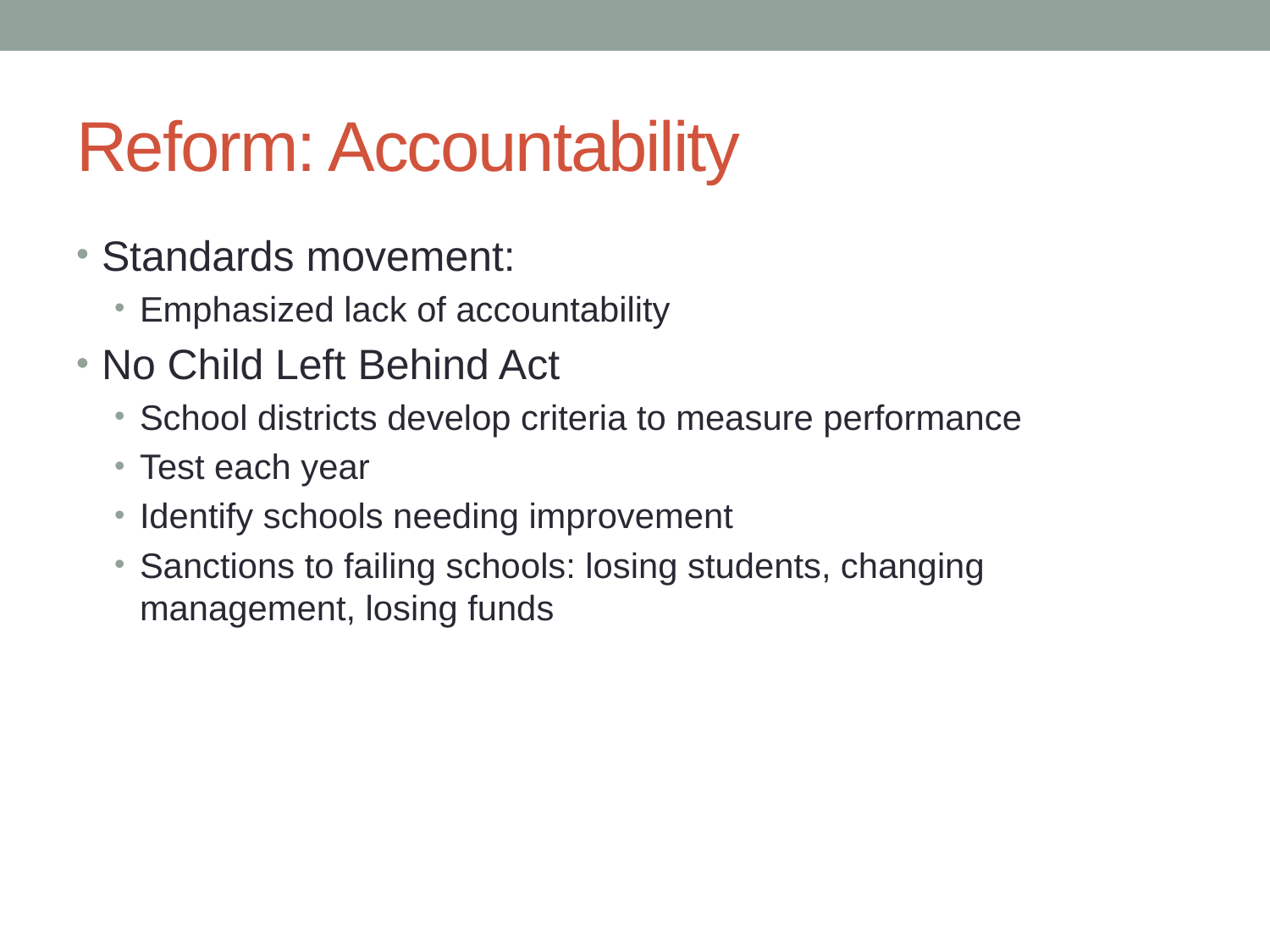

# Reform: Accountability
Standards movement:
Emphasized lack of accountability
No Child Left Behind Act
School districts develop criteria to measure performance
Test each year
Identify schools needing improvement
Sanctions to failing schools: losing students, changing management, losing funds